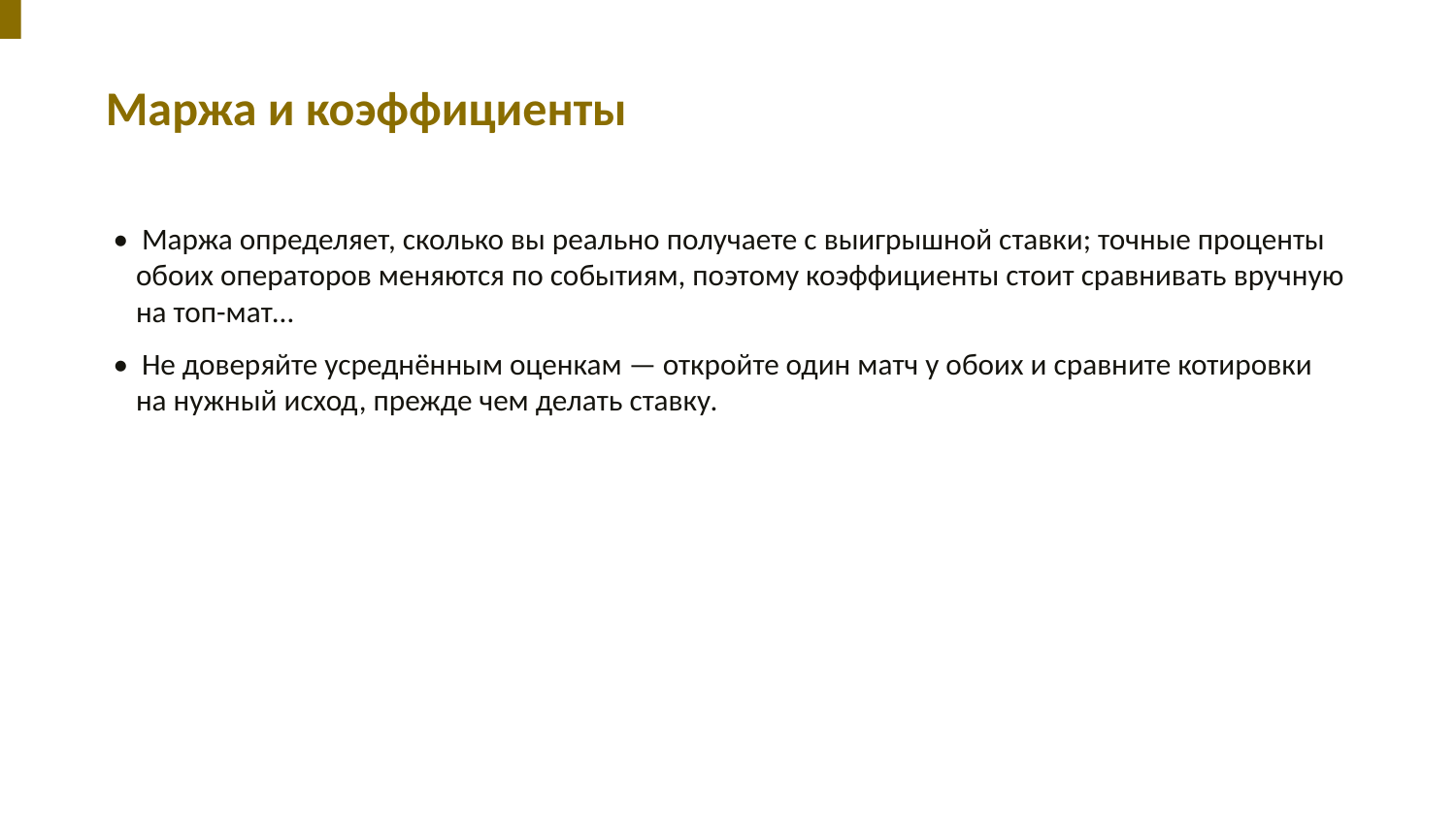

Маржа и коэффициенты
•  Маржа определяет, сколько вы реально получаете с выигрышной ставки; точные проценты обоих операторов меняются по событиям, поэтому коэффициенты стоит сравнивать вручную на топ-мат…
•  Не доверяйте усреднённым оценкам — откройте один матч у обоих и сравните котировки на нужный исход, прежде чем делать ставку.